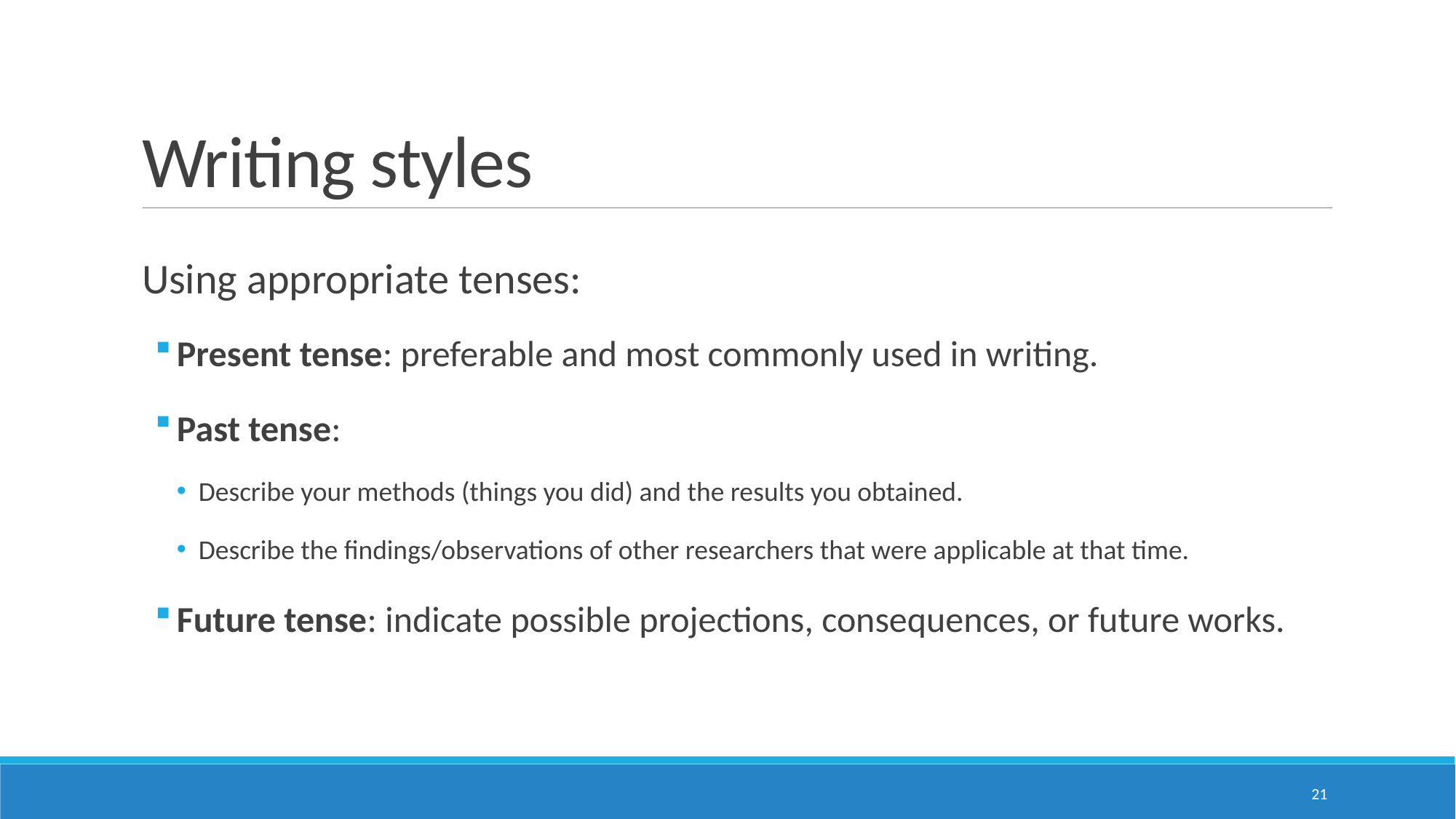

# Writing styles
Using appropriate tenses:
Present tense: preferable and most commonly used in writing.
Past tense:
Describe your methods (things you did) and the results you obtained.
Describe the findings/observations of other researchers that were applicable at that time.
Future tense: indicate possible projections, consequences, or future works.
21